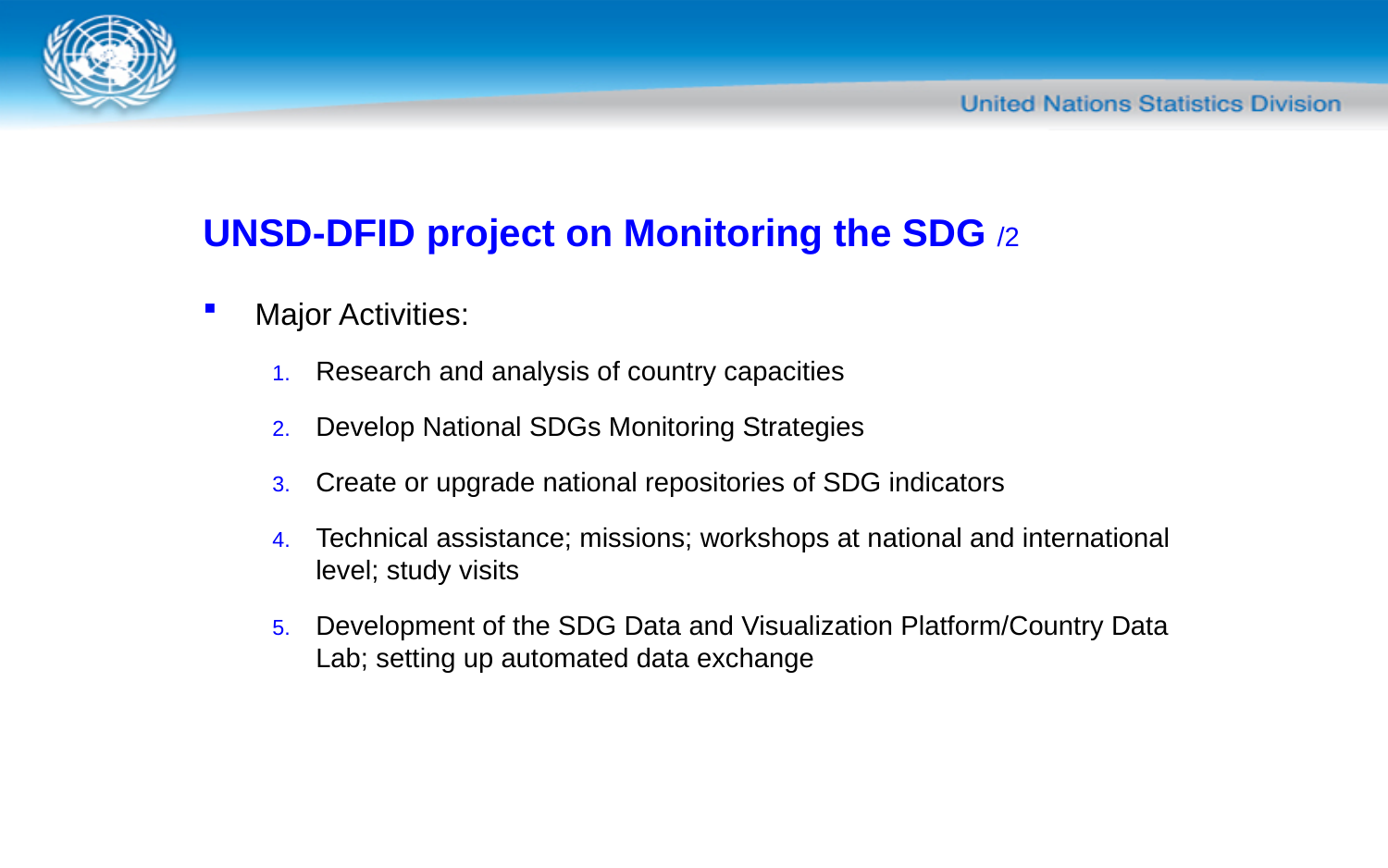

# UNSD-DFID project on Monitoring the SDG /2
Major Activities:
Research and analysis of country capacities
Develop National SDGs Monitoring Strategies
Create or upgrade national repositories of SDG indicators
Technical assistance; missions; workshops at national and international level; study visits
Development of the SDG Data and Visualization Platform/Country Data Lab; setting up automated data exchange